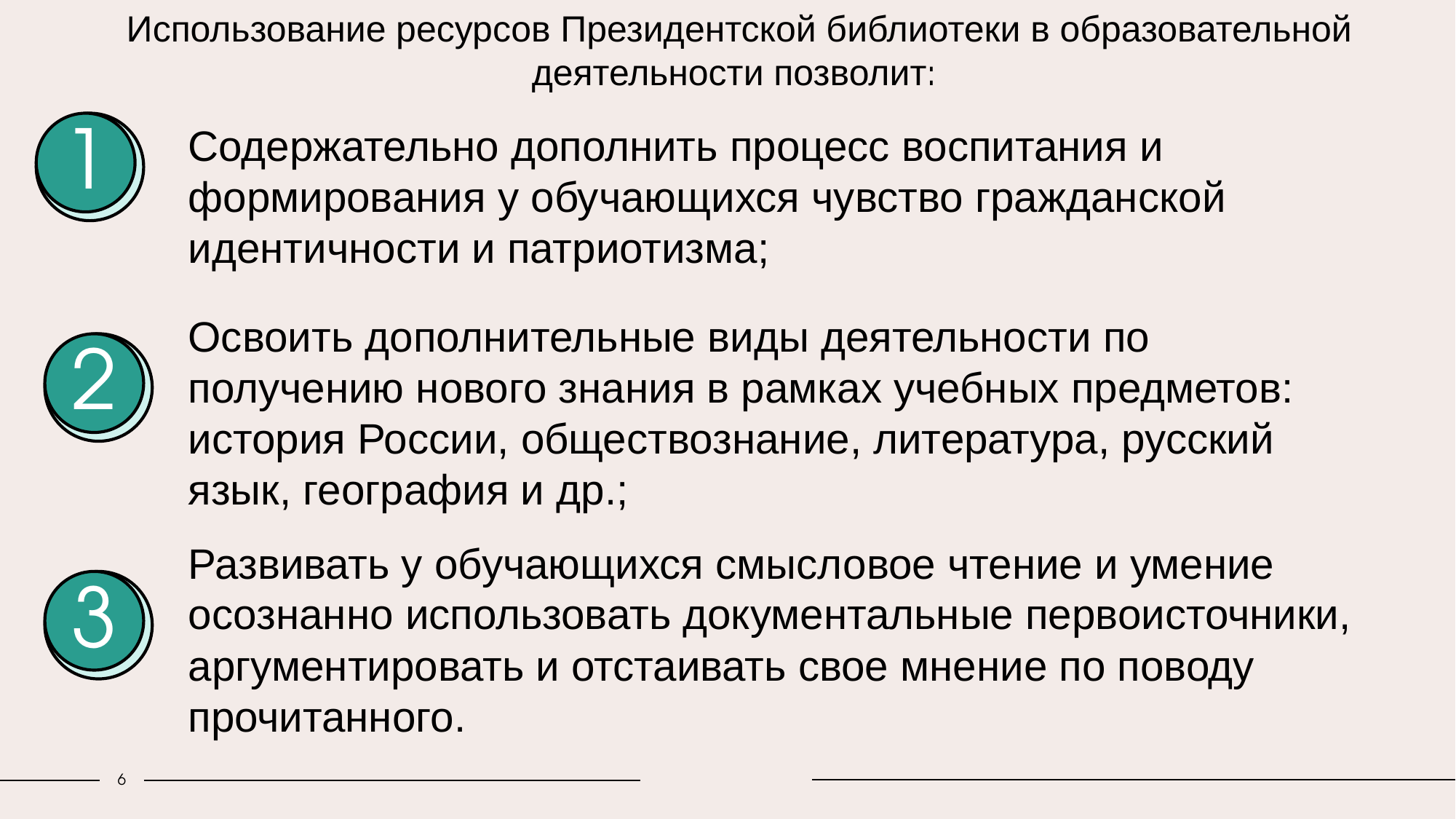

# Использование ресурсов Президентской библиотеки в образовательной деятельности позволит:

1
Содержательно дополнить процесс воспитания и формирования у обучающихся чувство гражданской идентичности и патриотизма;
Освоить дополнительные виды деятельности по получению нового знания в рамках учебных предметов: история России, обществознание, литература, русский язык, география и др.;

2
Развивать у обучающихся смысловое чтение и умение осознанно использовать документальные первоисточники, аргументировать и отстаивать свое мнение по поводу прочитанного.

3
6